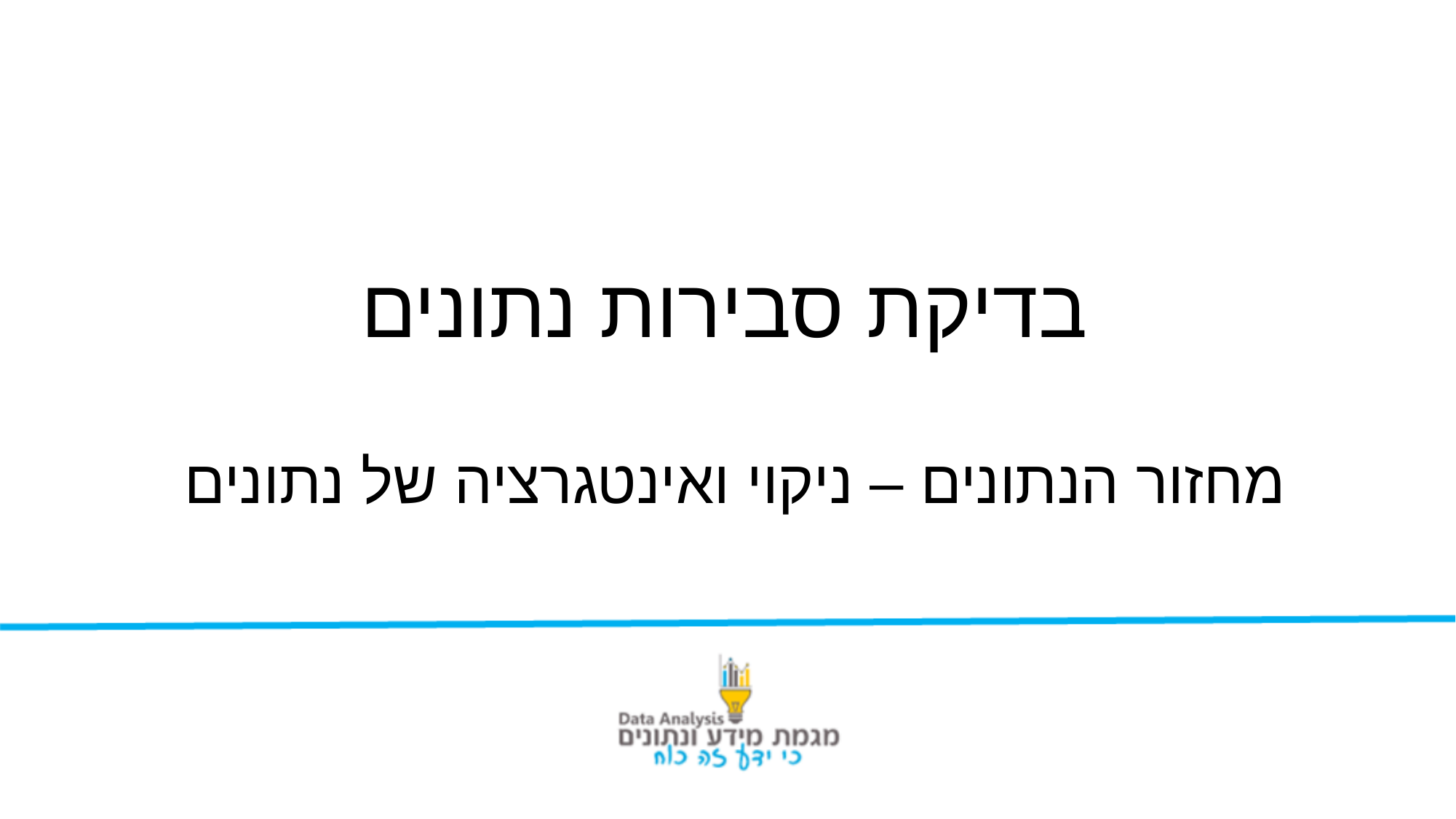

בדיקת סבירות נתונים
מחזור הנתונים – ניקוי ואינטגרציה של נתונים